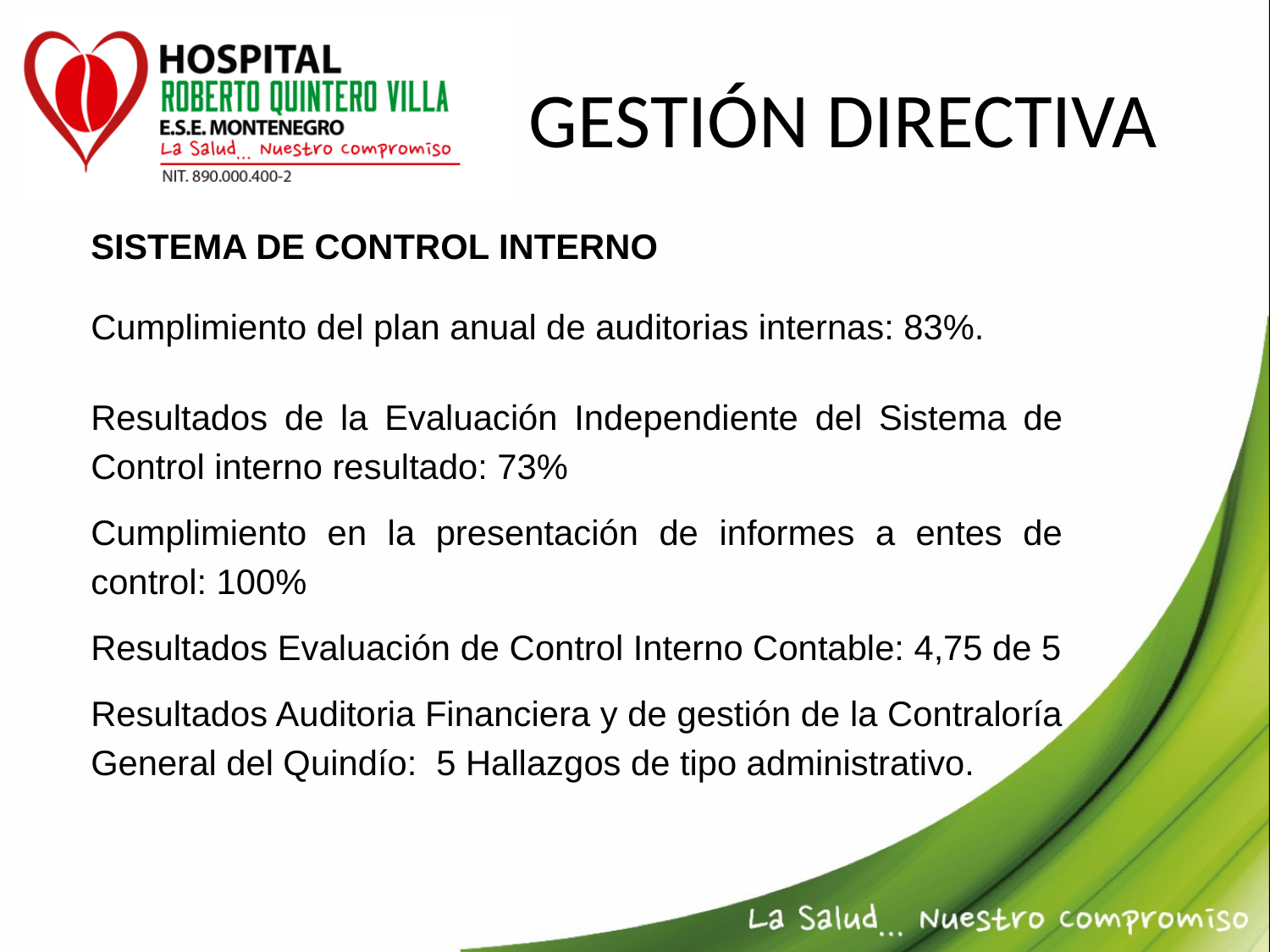

GESTIÓN DIRECTIVA
SISTEMA DE CONTROL INTERNO

Cumplimiento del plan anual de auditorias internas: 83%.

Resultados de la Evaluación Independiente del Sistema de Control interno resultado: 73%
Cumplimiento en la presentación de informes a entes de control: 100%
Resultados Evaluación de Control Interno Contable: 4,75 de 5
Resultados Auditoria Financiera y de gestión de la Contraloría General del Quindío:  5 Hallazgos de tipo administrativo.